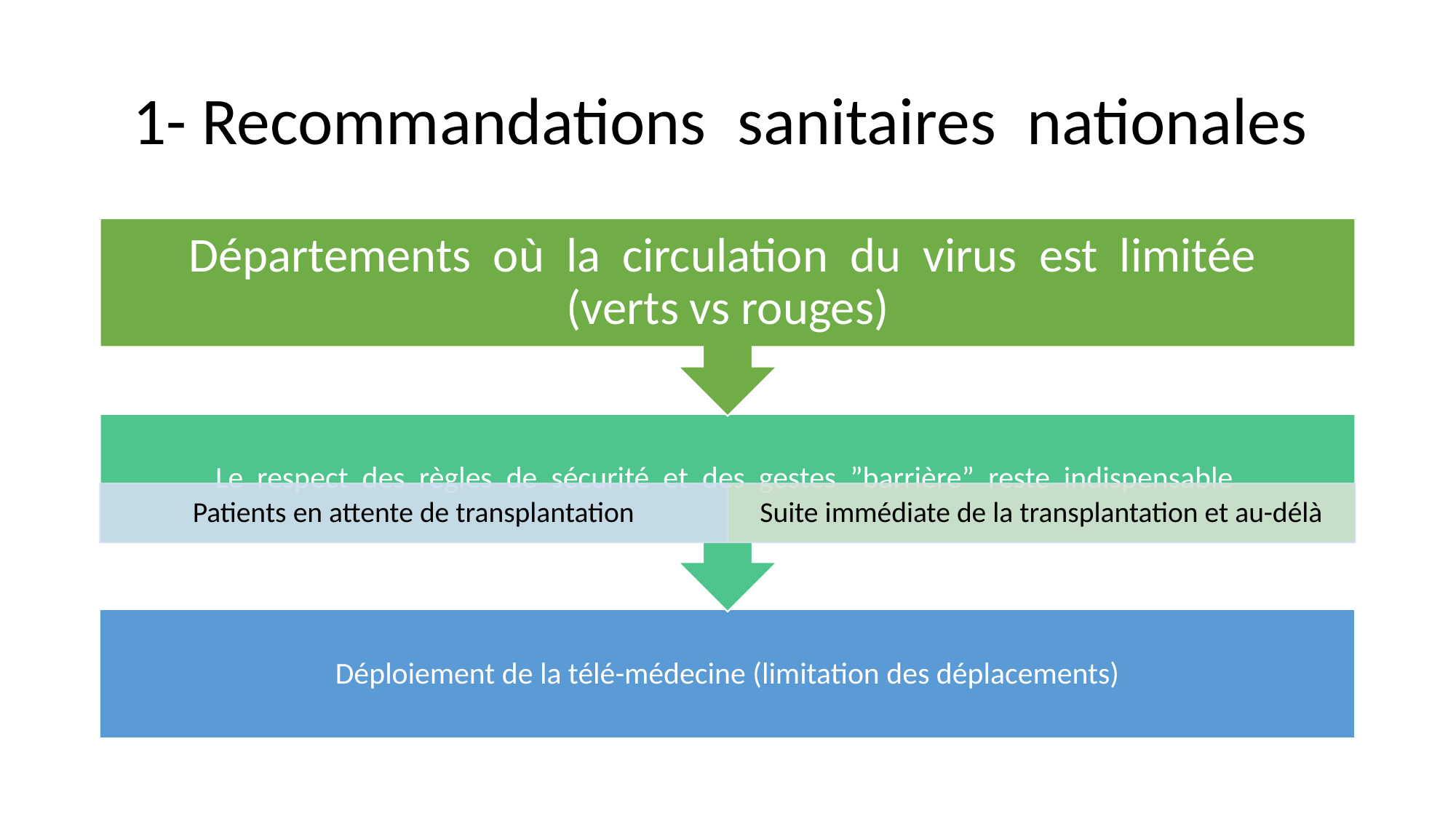

# 1- Recommandations  sanitaires  nationales
Déploiement de la télé-médecine (limitation des déplacements)
Le  respect  des  règles  de  sécurité  et  des  gestes  ”barrière”  reste  indispensable
Patients en attente de transplantation
Suite immédiate de la transplantation et au-délà
Départements  où  la  circulation  du  virus  est  limitée  (verts vs rouges)